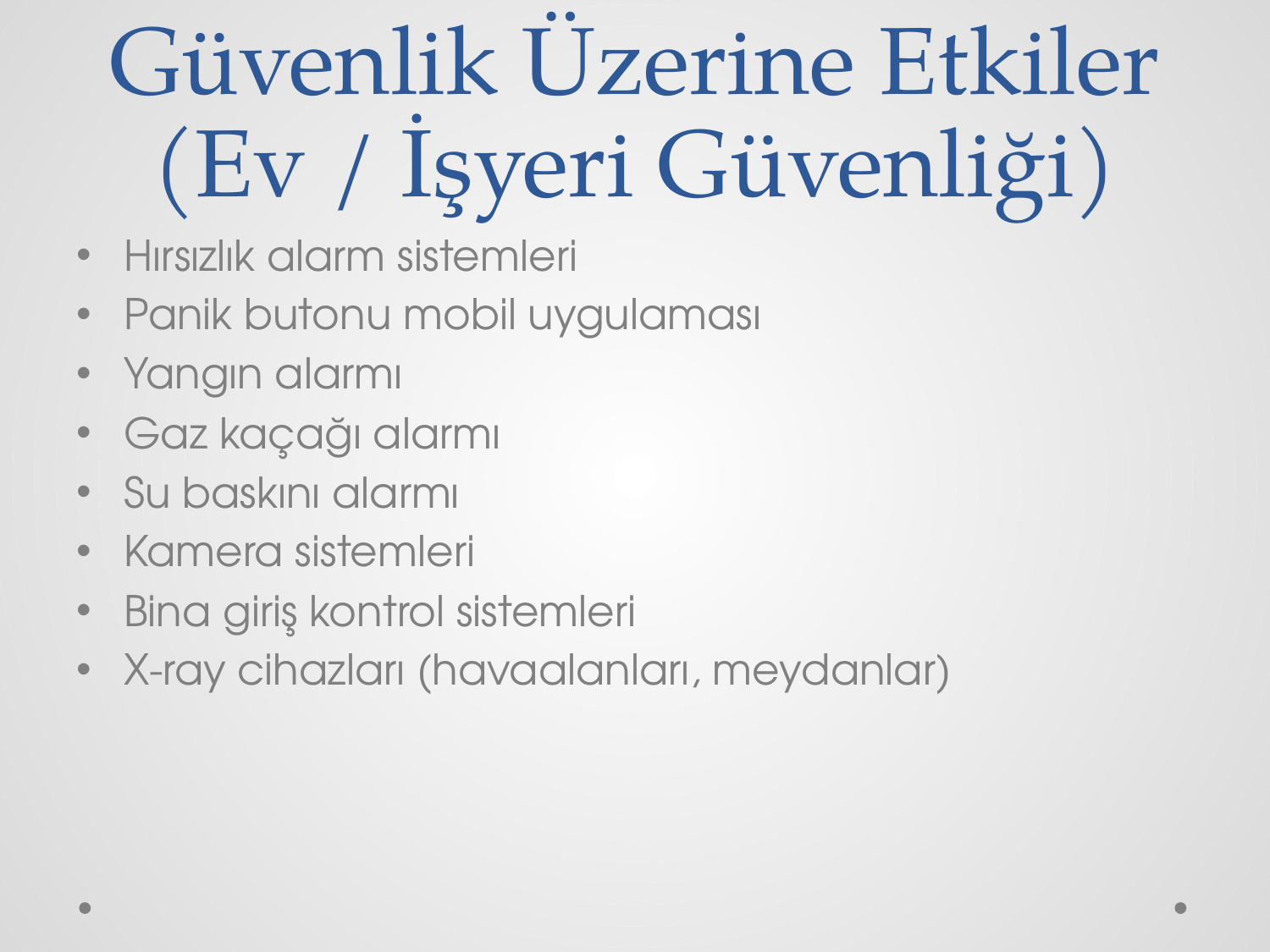

# Güvenlik Üzerine Etkiler (Ev / İşyeri Güvenliği)
Hırsızlık alarm sistemleri
Panik butonu mobil uygulaması
Yangın alarmı
Gaz kaçağı alarmı
Su baskını alarmı
Kamera sistemleri
Bina giriş kontrol sistemleri
X-ray cihazları (havaalanları, meydanlar)